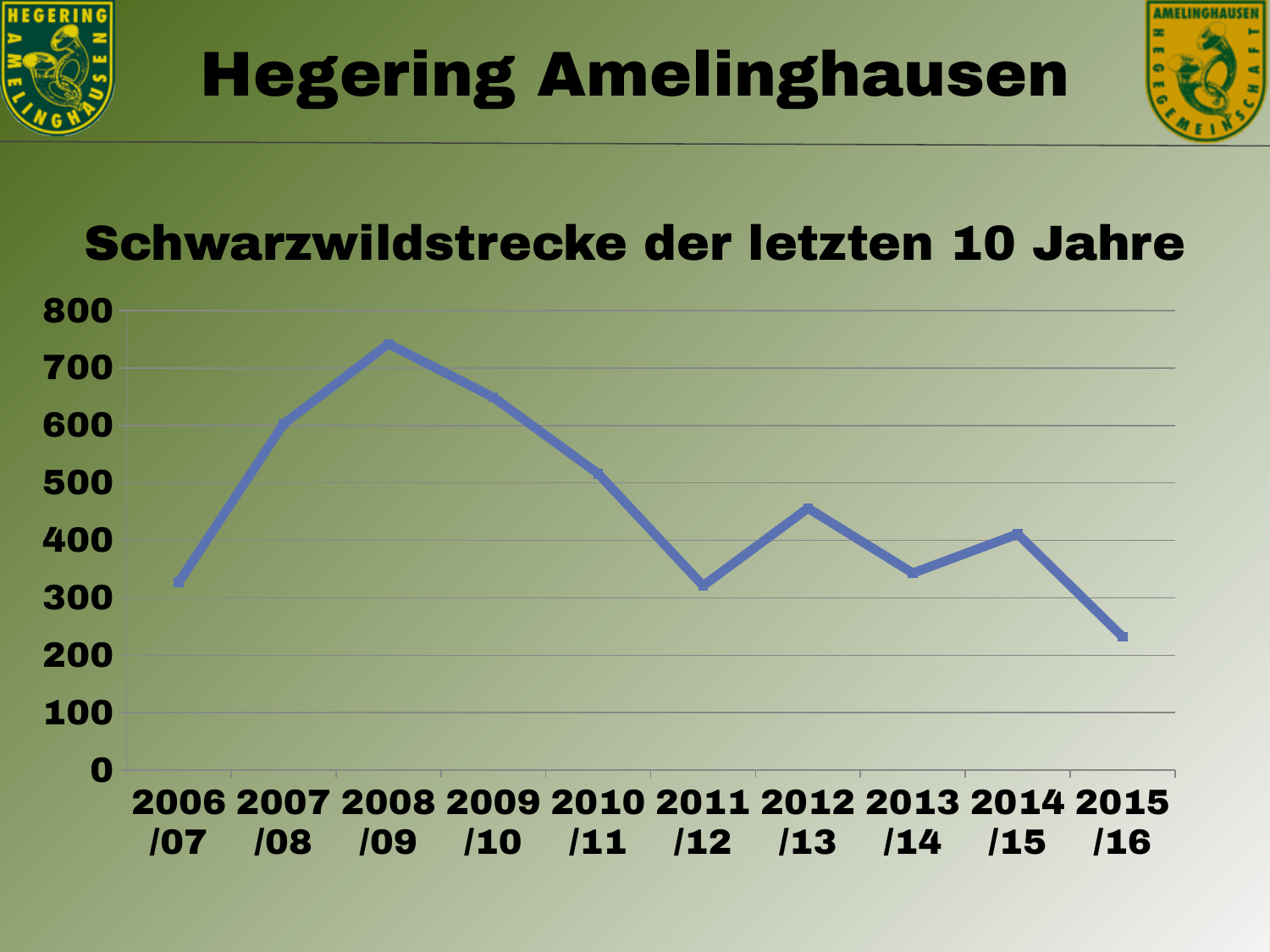

# Schwarzwildstrecke der letzten 10 Jahre

### Chart

| Category | Spalte1 |
|---|---|
| 2006/07 | 327.0 |
| 2007/08 | 603.0 |
| 2008/09 | 742.0 |
| 2009/10 | 649.0 |
| 2010/11 | 516.0 |
| 2011/12 | 321.0 |
| 2012/13 | 456.0 |
| 2013/14 | 343.0 |
| 2014/15 | 411.0 |
| 2015/16 | 232.0 |